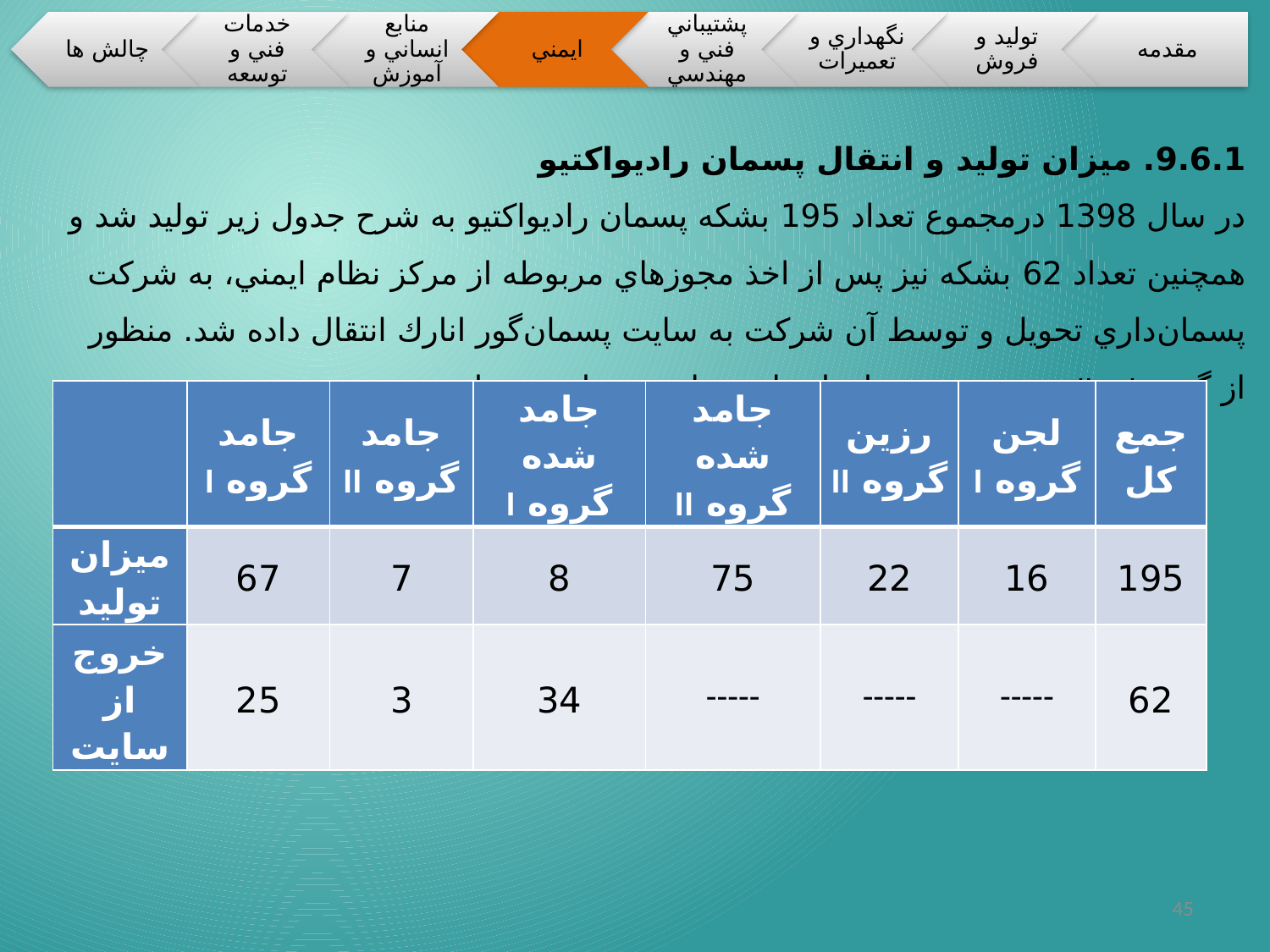

مقدمه
توليد و فروش
نگهداري و تعميرات
پشتيباني فني و مهندسي
ايمني
منابع انساني و آموزش
خدمات فني و توسعه
چالش ها
9.6.1. ميزان توليد و انتقال پسمان راديواکتيو
در سال 1398 درمجموع تعداد 195 بشكه پسمان راديواكتيو به شرح جدول زير توليد شد و همچنين تعداد 62 بشكه نيز پس از اخذ مجوزهاي مربوطه از مركز نظام ايمني، به شركت پسمان‌داري تحويل و توسط آن شركت به سايت پسمان‌گور انارك انتقال داده شد. منظور از گروه I و II دسته‌بندي پسمان ازنظر ميزان پرتوزايي مي‌باشد.
|  | جامد گروه I | جامد گروه II | جامد شده گروه I | جامد شده گروه II | رزين گروه II | لجن گروه I | جمع كل |
| --- | --- | --- | --- | --- | --- | --- | --- |
| ميزان توليد | 67 | 7 | 8 | 75 | 22 | 16 | 195 |
| خروج از سايت | 25 | 3 | 34 | ----- | ----- | ----- | 62 |
45